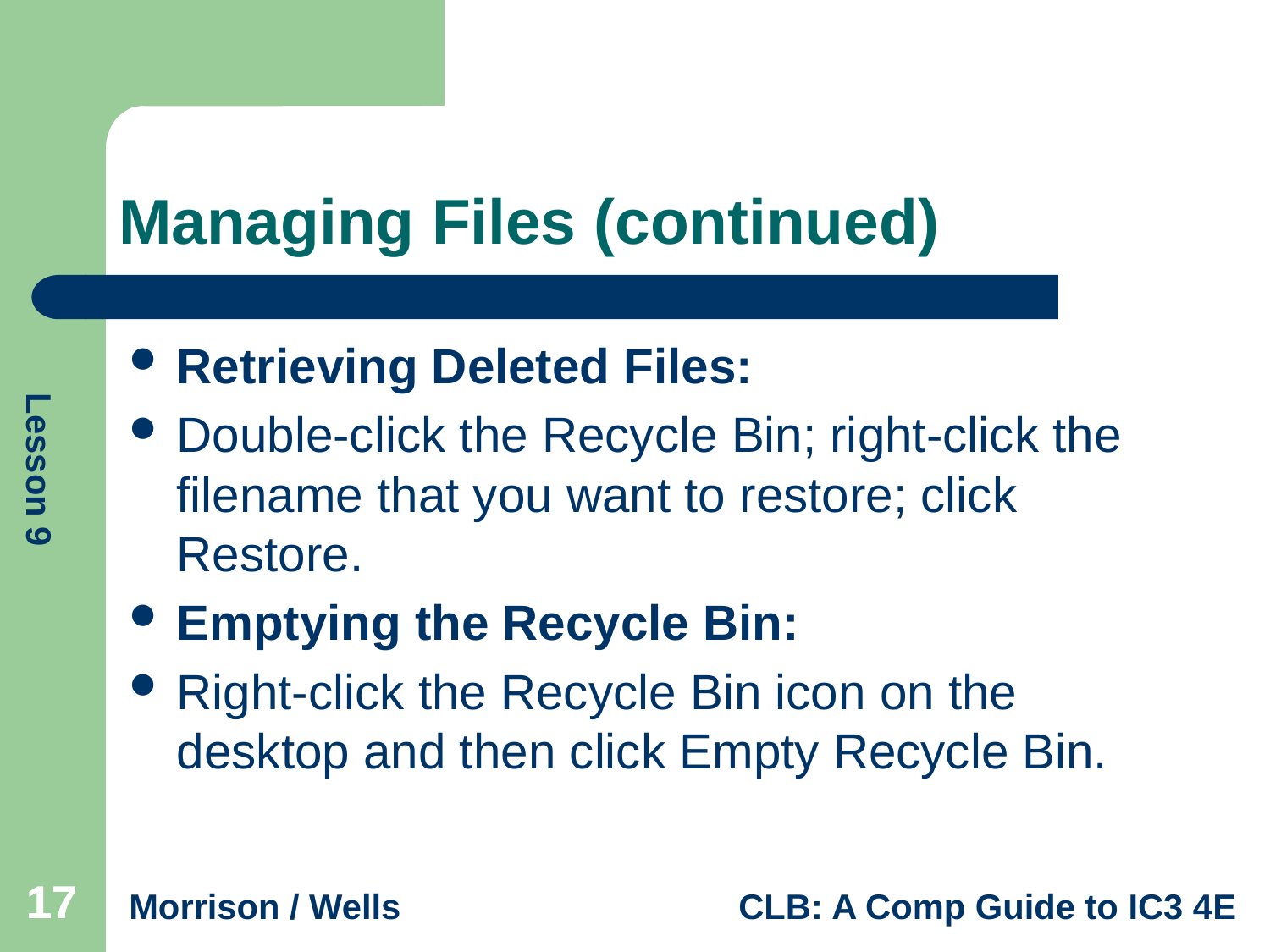

# Managing Files (continued)
Retrieving Deleted Files:
Double-click the Recycle Bin; right-click the filename that you want to restore; click Restore.
Emptying the Recycle Bin:
Right-click the Recycle Bin icon on the desktop and then click Empty Recycle Bin.

17
17
17